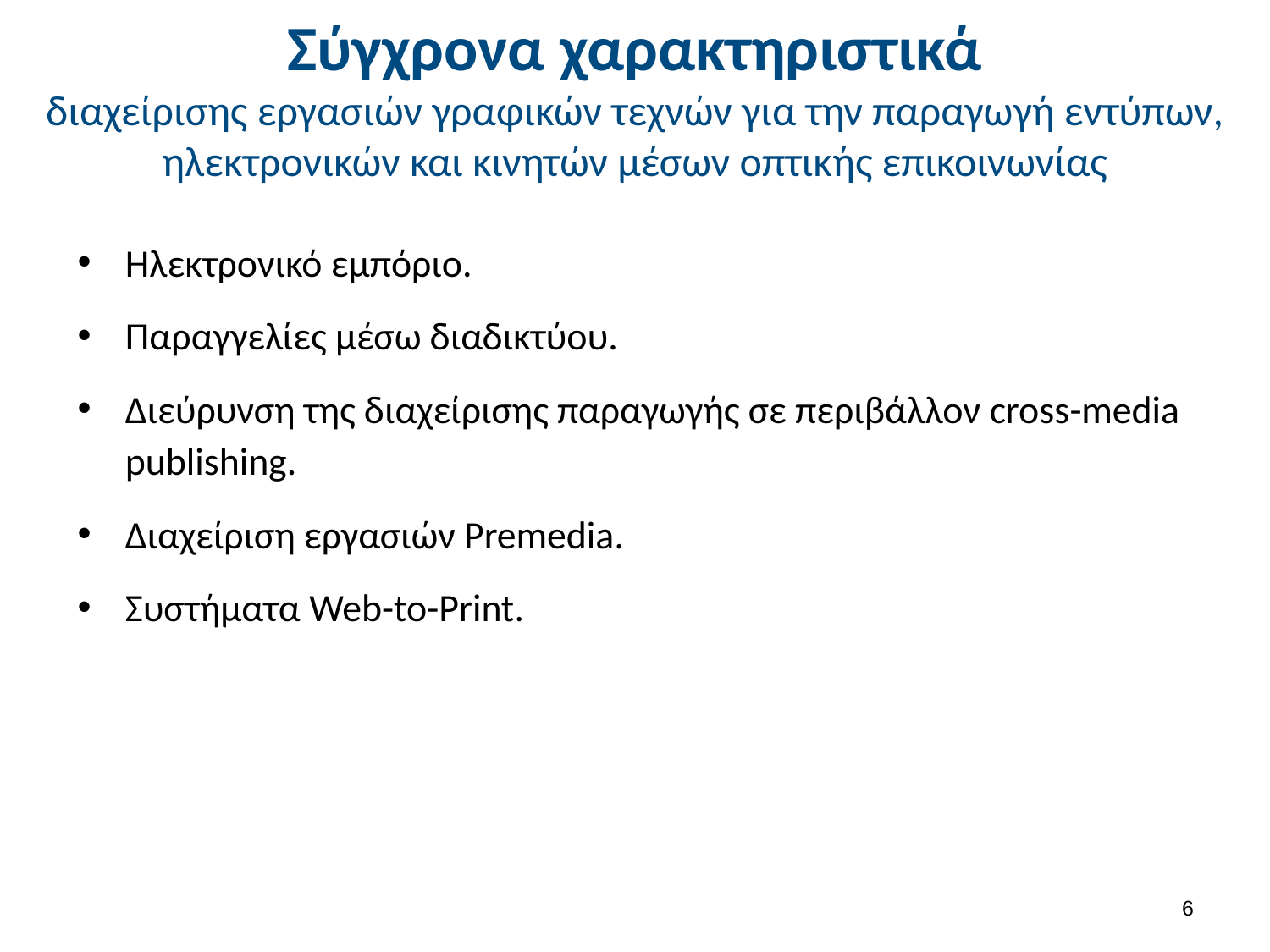

# Σύγχρονα χαρακτηριστικά διαχείρισης εργασιών γραφικών τεχνών για την παραγωγή εντύπων, ηλεκτρονικών και κινητών μέσων οπτικής επικοινωνίας
Ηλεκτρονικό εμπόριο.
Παραγγελίες μέσω διαδικτύου.
Διεύρυνση της διαχείρισης παραγωγής σε περιβάλλον cross-media publishing.
Διαχείριση εργασιών Premedia.
Συστήματα Web-to-Print.

6